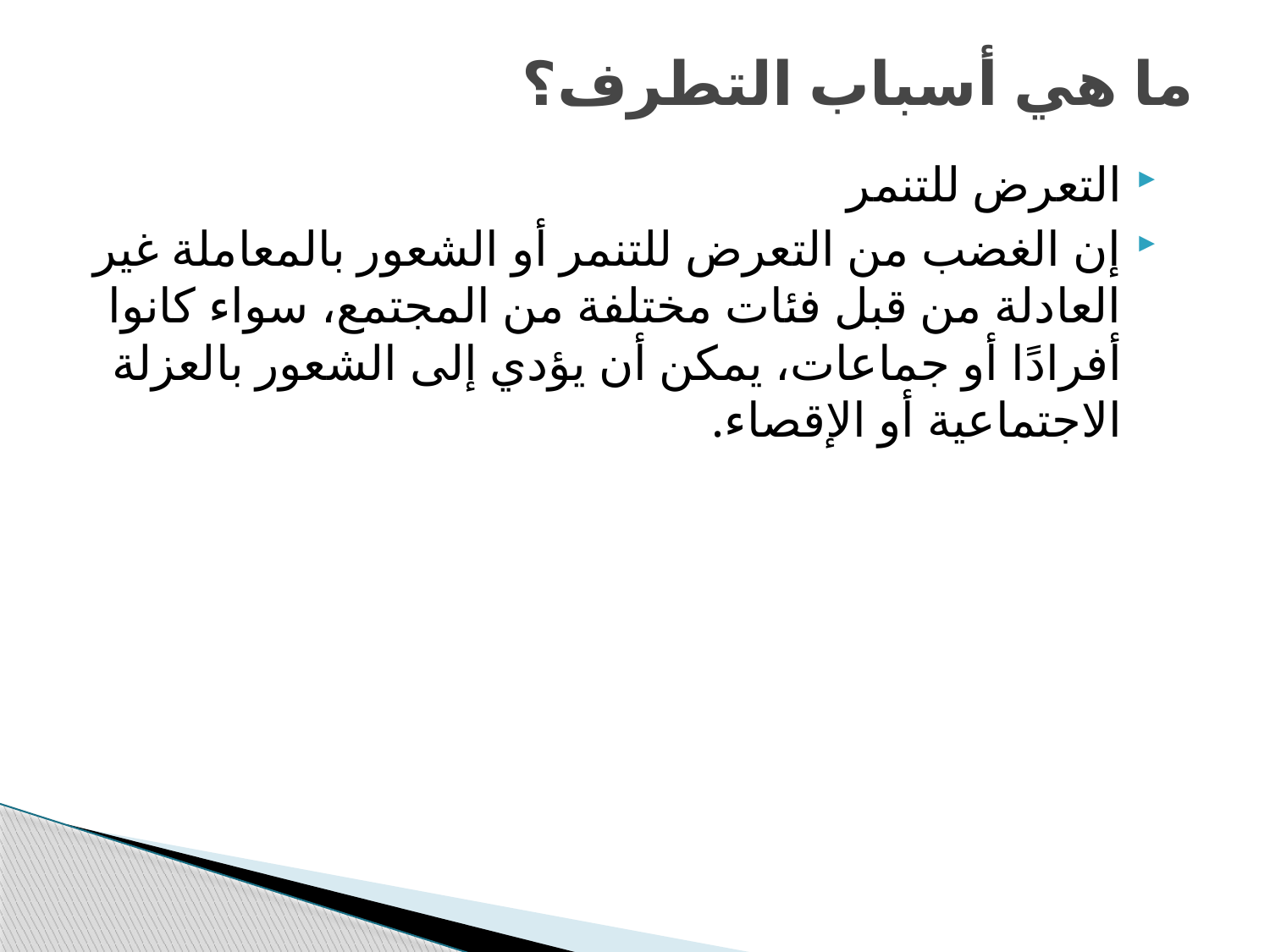

# ما هي أسباب التطرف؟
التعرض للتنمر
إن الغضب من التعرض للتنمر أو الشعور بالمعاملة غير العادلة من قبل فئات مختلفة من المجتمع، سواء كانوا أفرادًا أو جماعات، يمكن أن يؤدي إلى الشعور بالعزلة الاجتماعية أو الإقصاء.